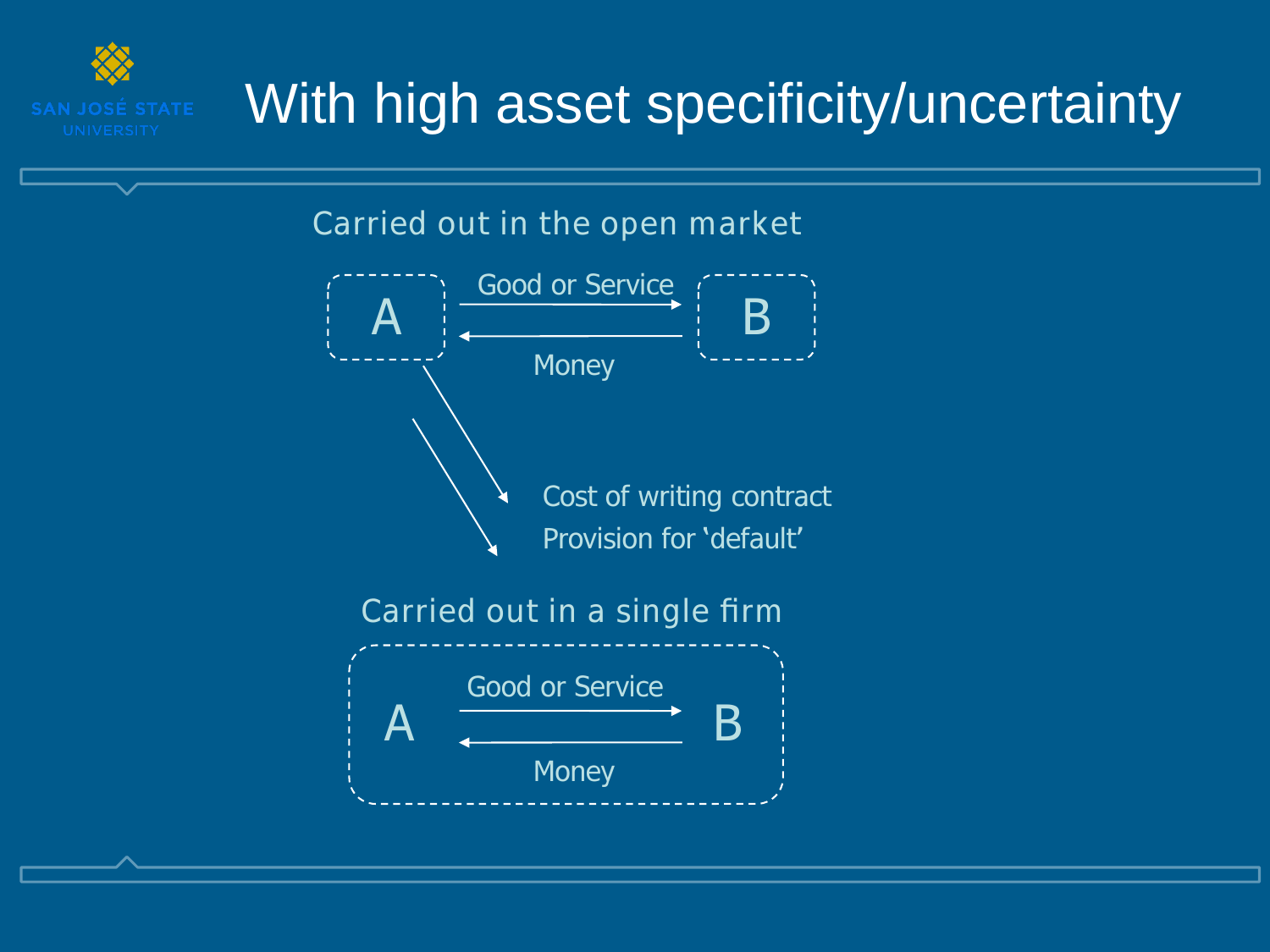

With high asset specificity/uncertainty
Carried out in the open market
Good or Service

B
A

Money

Cost of writing contract
Provision for ‘default’
Carried out in a single firm

Good or Service
B
A

Money